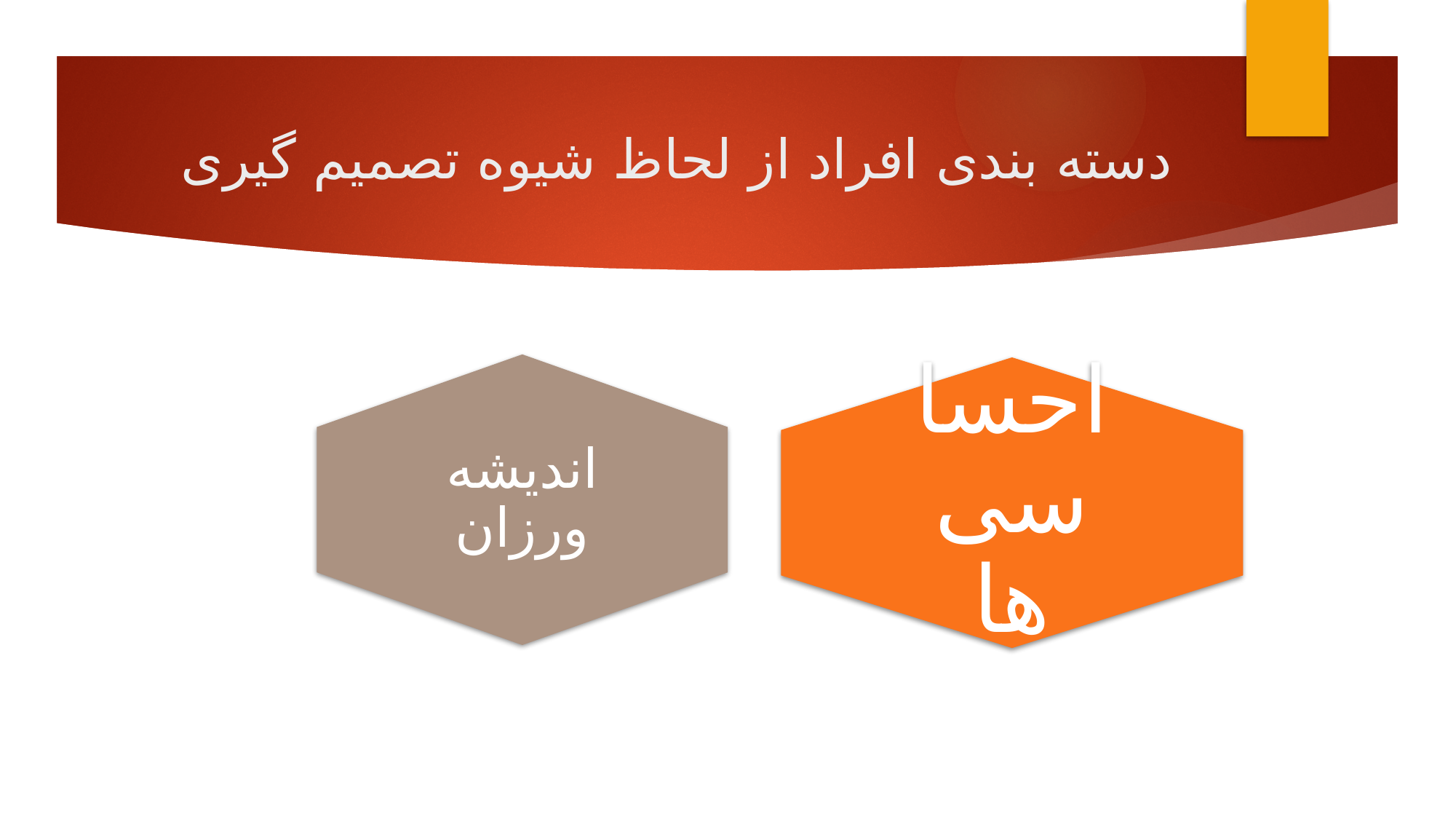

# دسته بندی افراد از لحاظ شیوه تصمیم گیری
احساسی ها
اندیشه ورزان